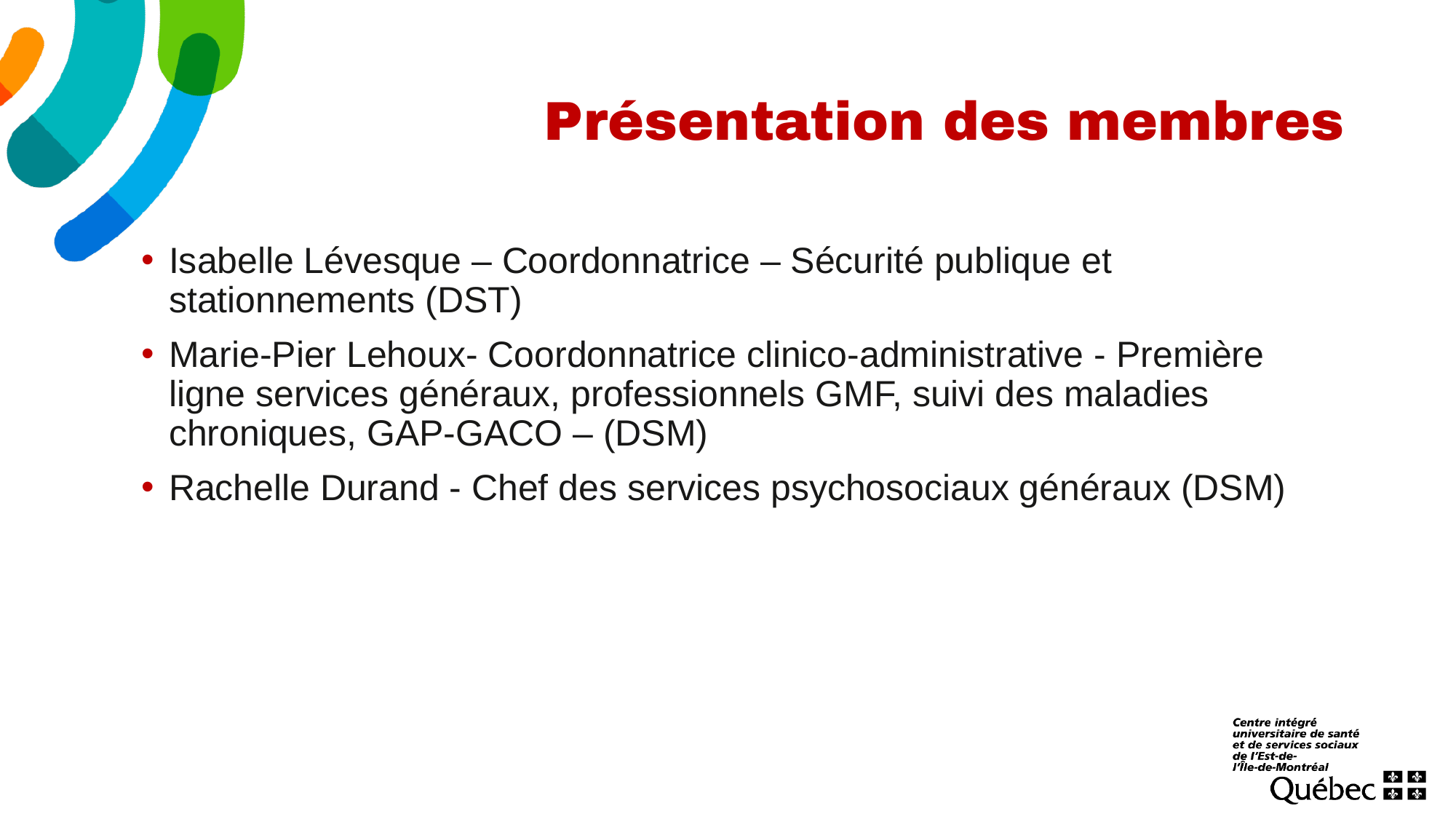

# Présentation des membres
Isabelle Lévesque – Coordonnatrice – Sécurité publique et stationnements (DST)
Marie-Pier Lehoux- Coordonnatrice clinico-administrative - Première ligne services généraux, professionnels GMF, suivi des maladies chroniques, GAP-GACO – (DSM)
Rachelle Durand - Chef des services psychosociaux généraux (DSM)